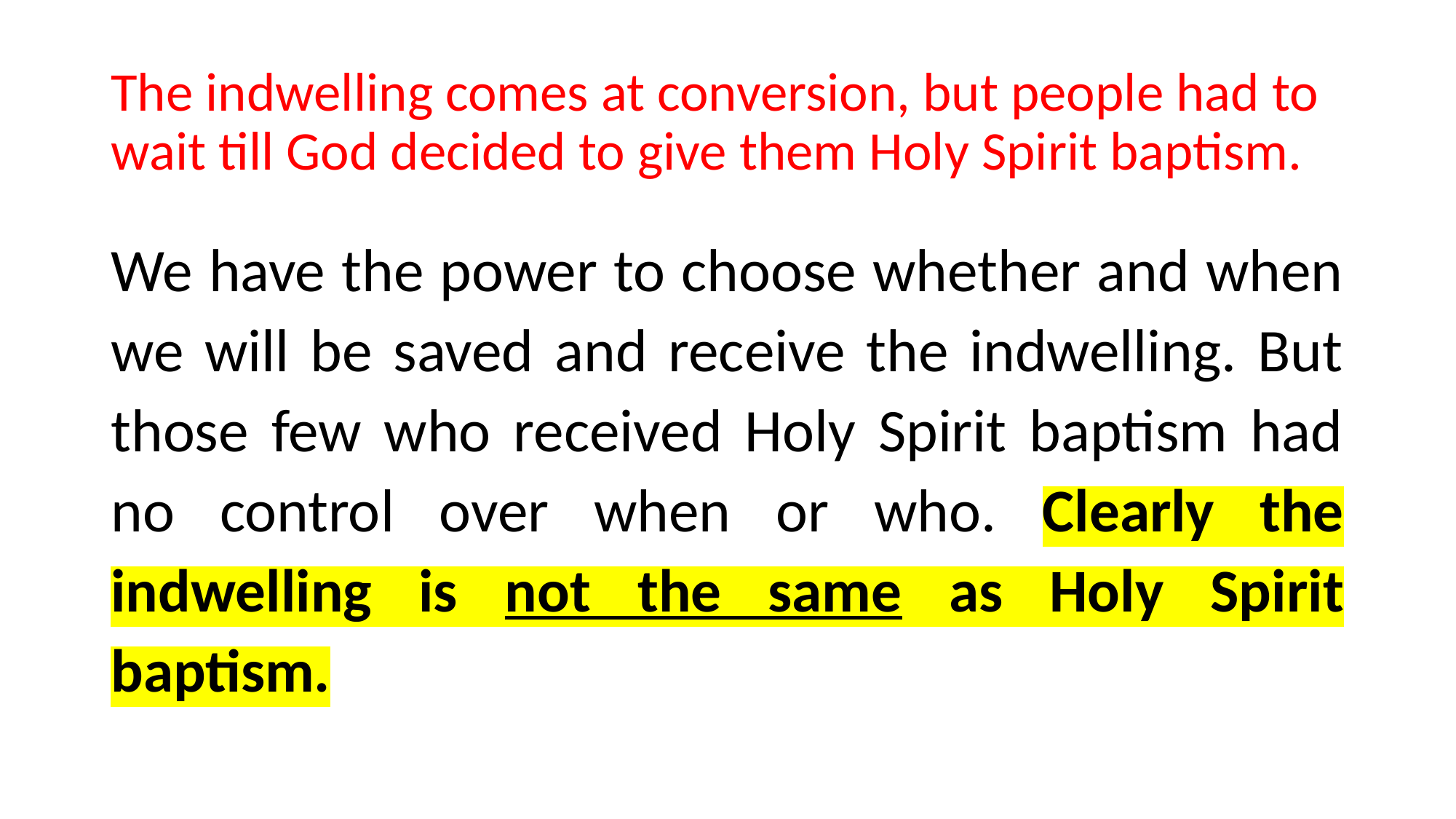

# The indwelling comes at conversion, but people had to wait till God decided to give them Holy Spirit baptism.
We have the power to choose whether and when we will be saved and receive the indwelling. But those few who received Holy Spirit baptism had no control over when or who. Clearly the indwelling is not the same as Holy Spirit baptism.